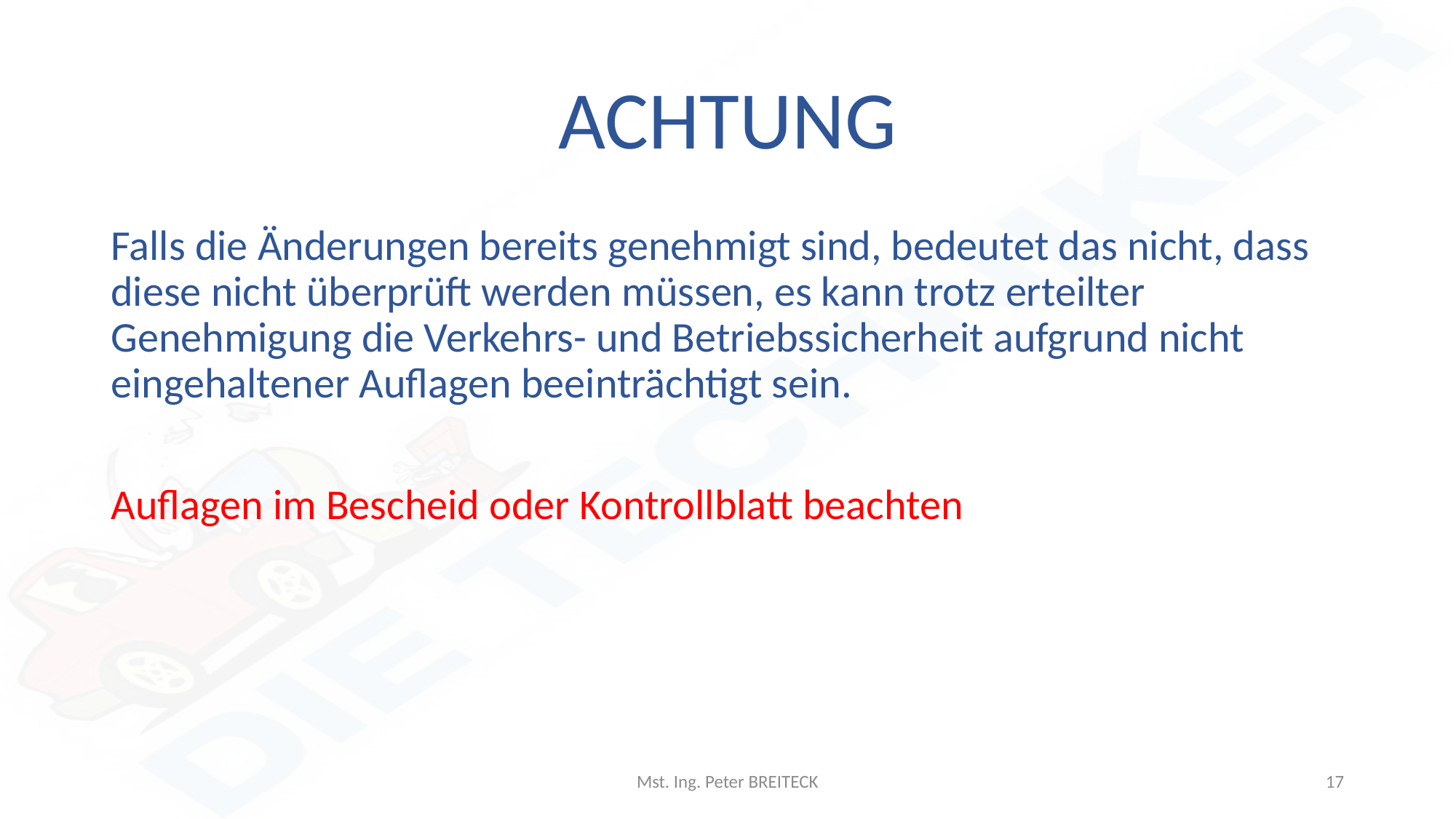

# ACHTUNG
Falls die Änderungen bereits genehmigt sind, bedeutet das nicht, dass diese nicht überprüft werden müssen, es kann trotz erteilter Genehmigung die Verkehrs- und Betriebssicherheit aufgrund nicht eingehaltener Auflagen beeinträchtigt sein.

Auflagen im Bescheid oder Kontrollblatt beachten

Mst. Ing. Peter BREITECK
17